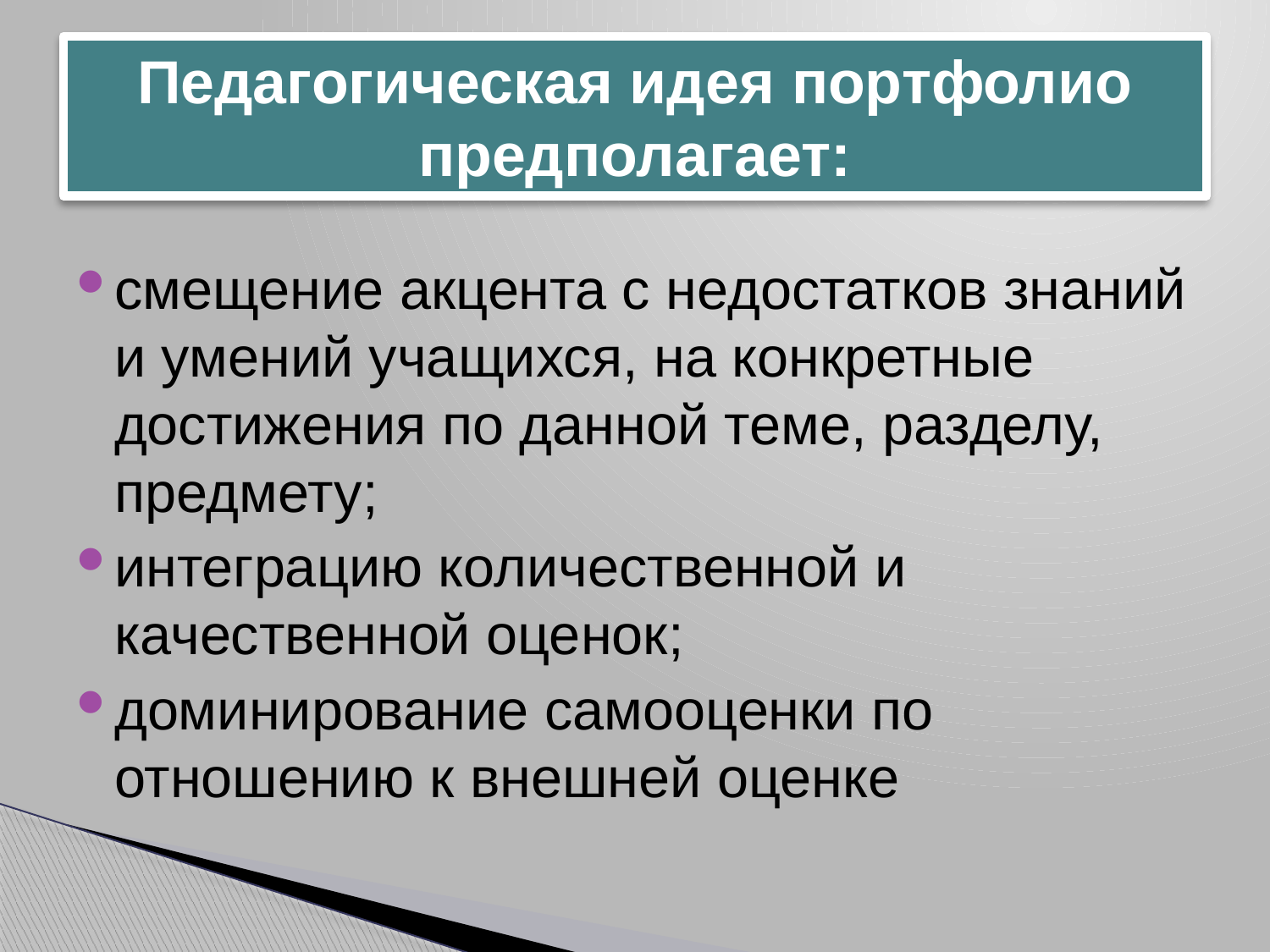

# Педагогическая идея портфолио предполагает:
смещение акцента с недостатков знаний и умений учащихся, на конкретные достижения по данной теме, разделу, предмету;
интеграцию количественной и качественной оценок;
доминирование самооценки по отношению к внешней оценке